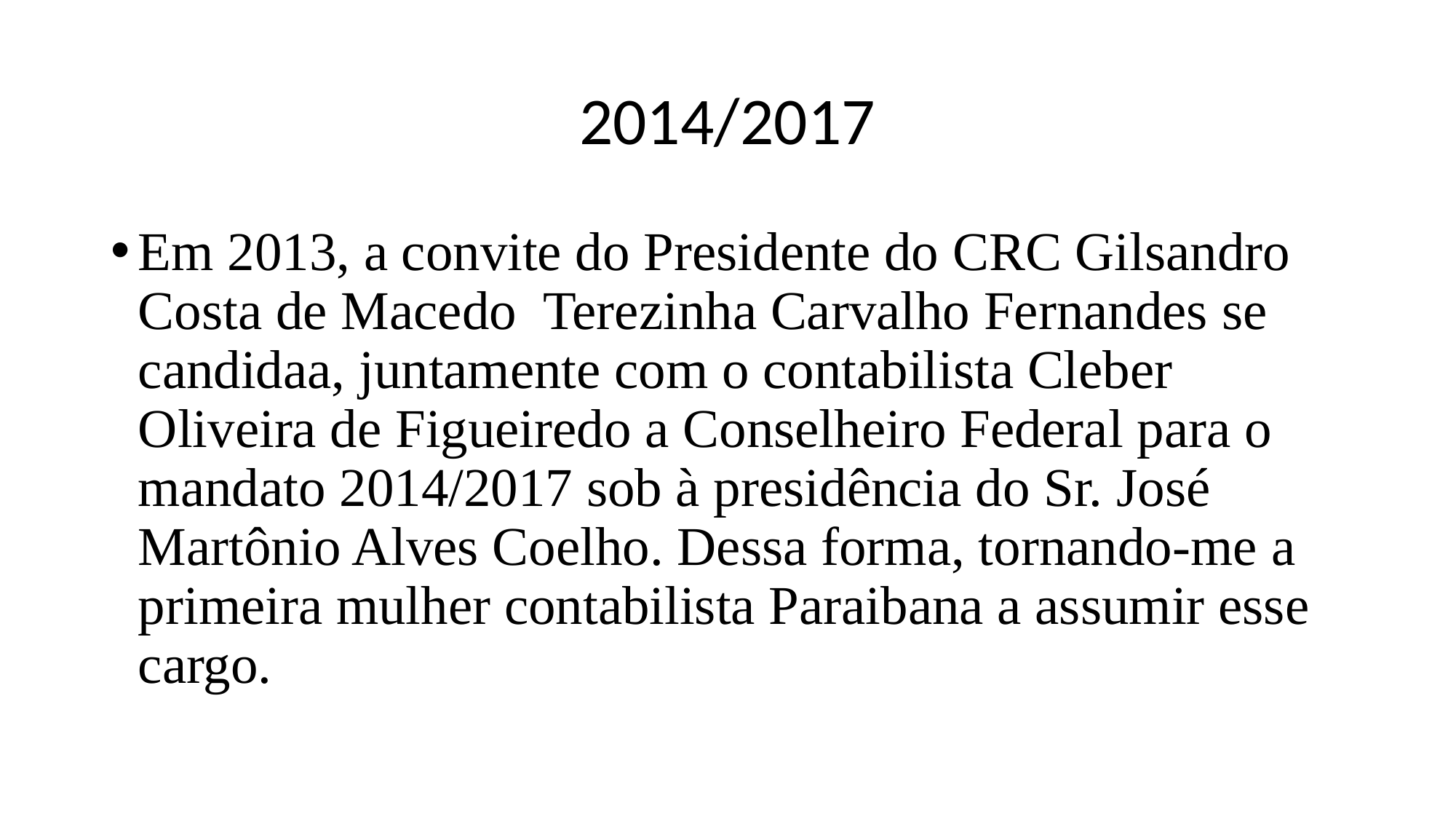

# 2014/2017
Em 2013, a convite do Presidente do CRC Gilsandro Costa de Macedo  Terezinha Carvalho Fernandes se  candidaa, juntamente com o contabilista Cleber Oliveira de Figueiredo a Conselheiro Federal para o mandato 2014/2017 sob à presidência do Sr. José Martônio Alves Coelho. Dessa forma, tornando-me a primeira mulher contabilista Paraibana a assumir esse cargo.